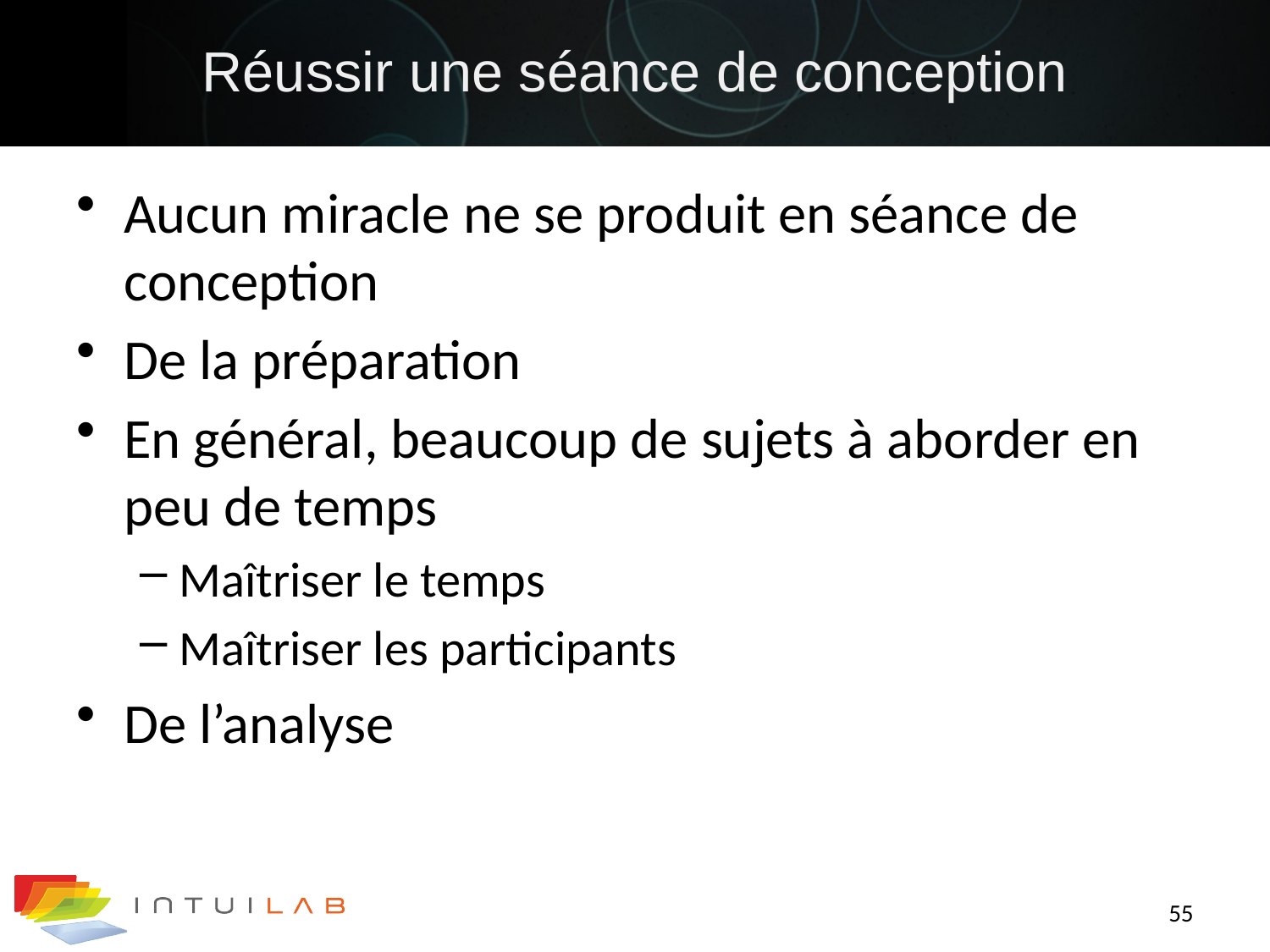

# Réussir une séance de conception
Aucun miracle ne se produit en séance de conception
De la préparation
En général, beaucoup de sujets à aborder en peu de temps
Maîtriser le temps
Maîtriser les participants
De l’analyse
55